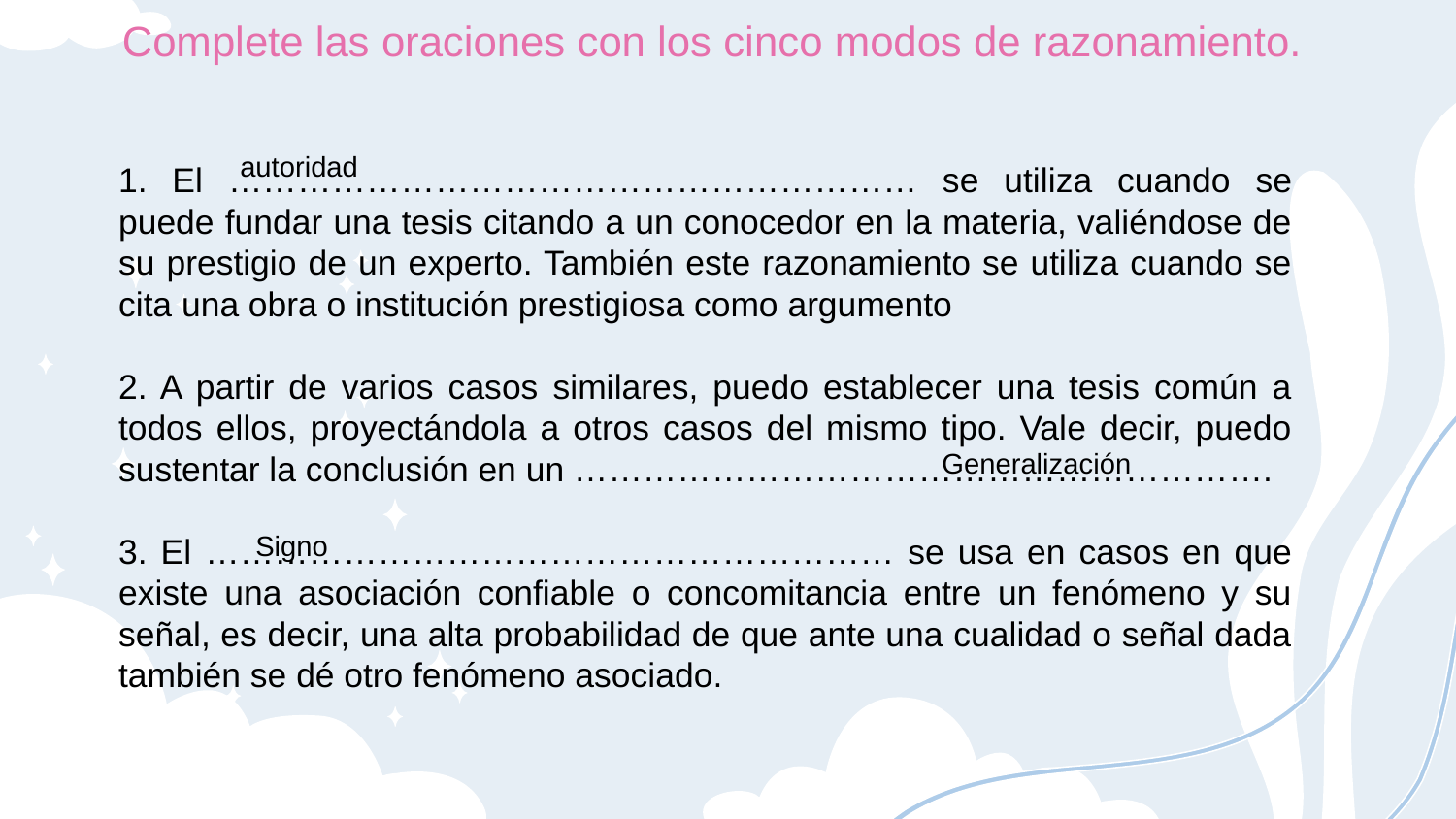

Complete las oraciones con los cinco modos de razonamiento.
autoridad
1. El …………………………………………………… se utiliza cuando se puede fundar una tesis citando a un conocedor en la materia, valiéndose de su prestigio de un experto. También este razonamiento se utiliza cuando se cita una obra o institución prestigiosa como argumento

2. A partir de varios casos similares, puedo establecer una tesis común a todos ellos, proyectándola a otros casos del mismo tipo. Vale decir, puedo sustentar la conclusión en un …………………………………………………….

3. El …………………………………………………… se usa en casos en que existe una asociación confiable o concomitancia entre un fenómeno y su señal, es decir, una alta probabilidad de que ante una cualidad o señal dada también se dé otro fenómeno asociado.

Generalización

Signo